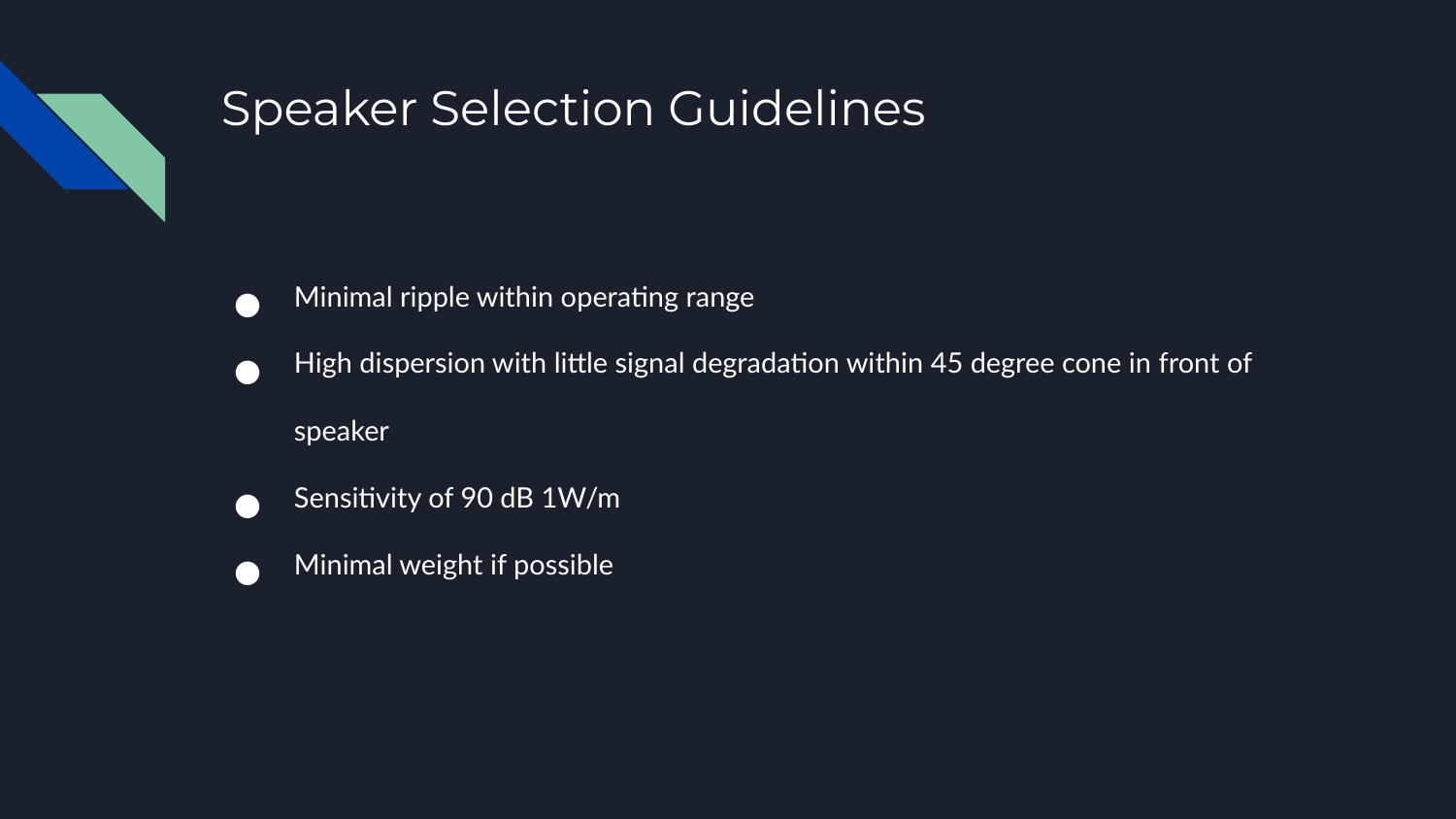

# Speaker Selection Guidelines
Minimal ripple within operating range
High dispersion with little signal degradation within 45 degree cone in front of speaker
Sensitivity of 90 dB 1W/m
Minimal weight if possible